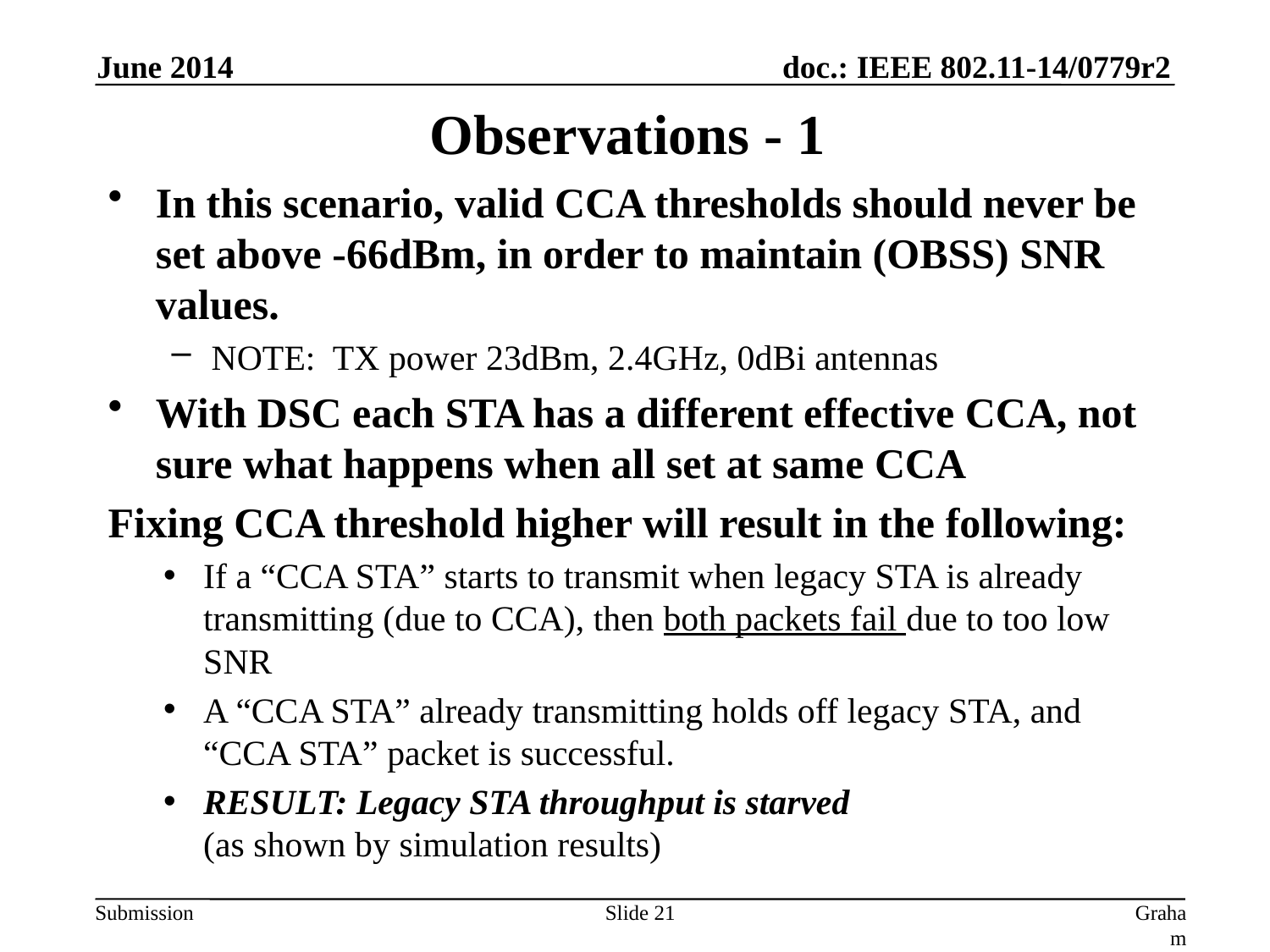

June 2014
# Observations - 1
In this scenario, valid CCA thresholds should never be set above -66dBm, in order to maintain (OBSS) SNR values.
NOTE:  TX power 23dBm, 2.4GHz, 0dBi antennas
With DSC each STA has a different effective CCA, not sure what happens when all set at same CCA
Fixing CCA threshold higher will result in the following:
If a “CCA STA” starts to transmit when legacy STA is already transmitting (due to CCA), then both packets fail due to too low SNR
A “CCA STA” already transmitting holds off legacy STA, and “CCA STA” packet is successful.
RESULT: Legacy STA throughput is starved
(as shown by simulation results)

Slide 21
Graham Smith, DSP Group